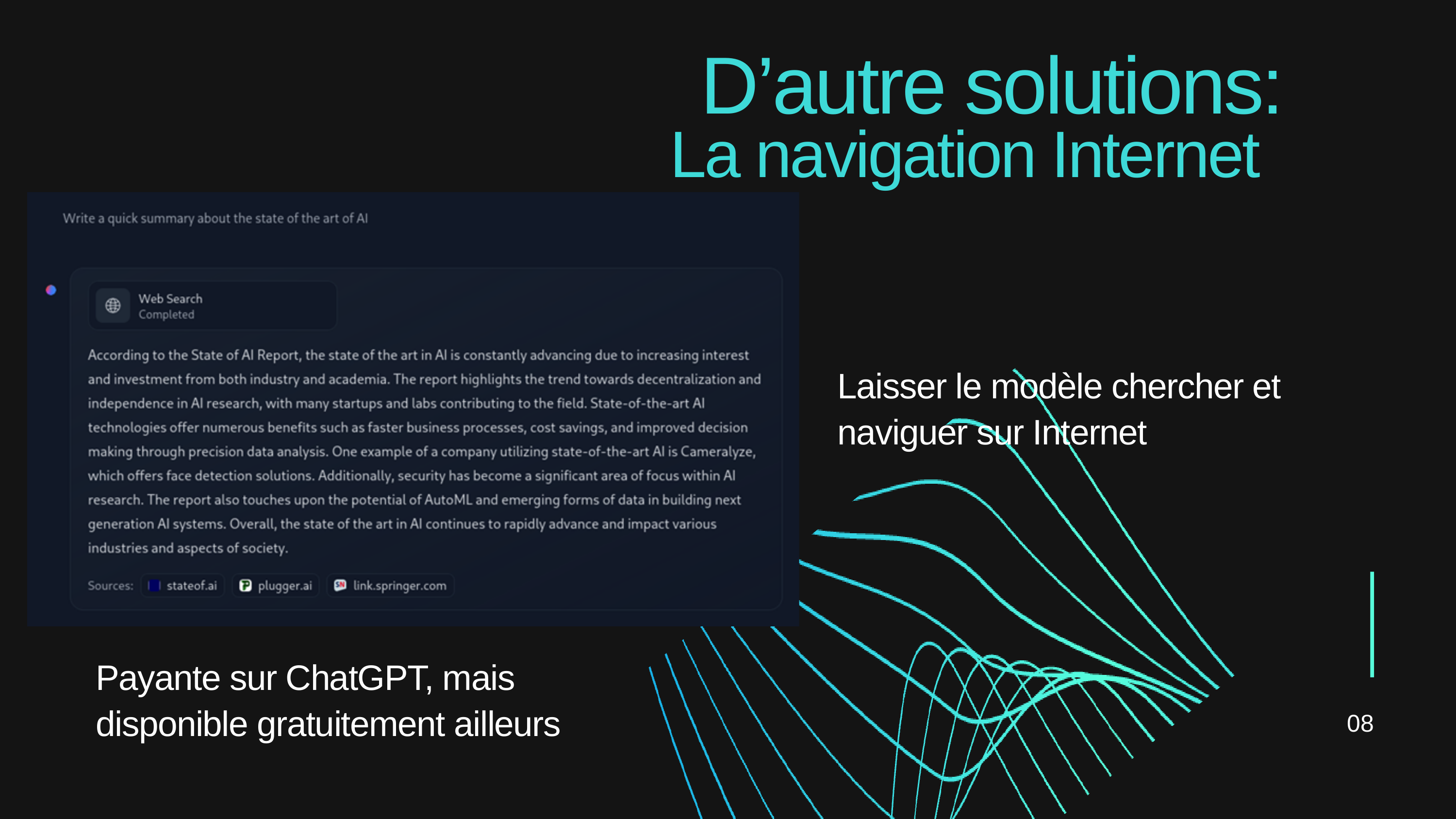

D’autre solutions:
La navigation Internet

Laisser le modèle chercher et naviguer sur Internet

Payante sur ChatGPT, mais disponible gratuitement ailleurs

08